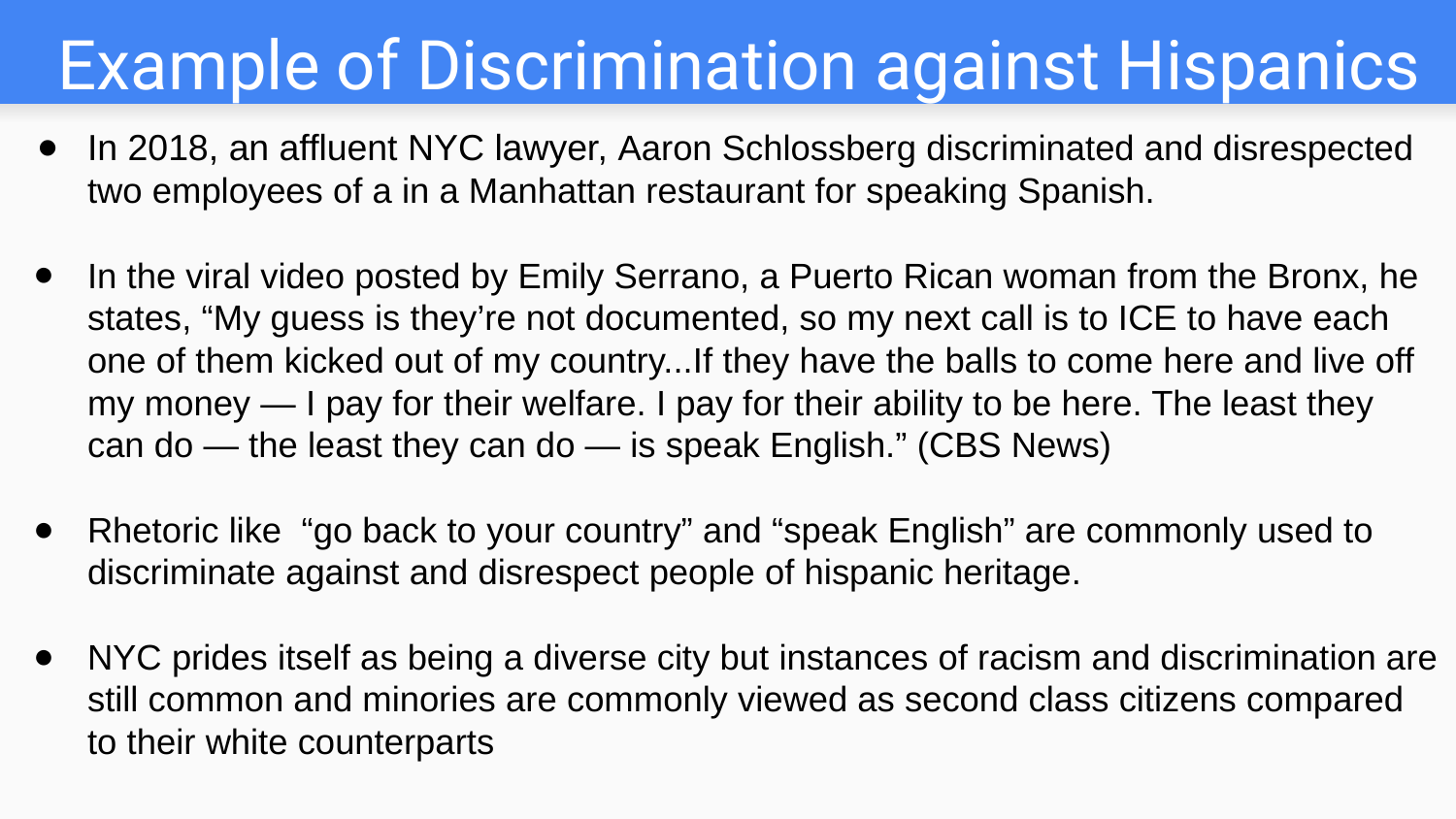

# Example of Discrimination against Hispanics
In 2018, an affluent NYC lawyer, Aaron Schlossberg discriminated and disrespected two employees of a in a Manhattan restaurant for speaking Spanish.

In the viral video posted by Emily Serrano, a Puerto Rican woman from the Bronx, he states, “My guess is they’re not documented, so my next call is to ICE to have each one of them kicked out of my country...If they have the balls to come here and live off my money — I pay for their welfare. I pay for their ability to be here. The least they can do — the least they can do — is speak English.” (CBS News)

Rhetoric like  “go back to your country” and “speak English” are commonly used to discriminate against and disrespect people of hispanic heritage.

NYC prides itself as being a diverse city but instances of racism and discrimination are still common and minories are commonly viewed as second class citizens compared to their white counterparts